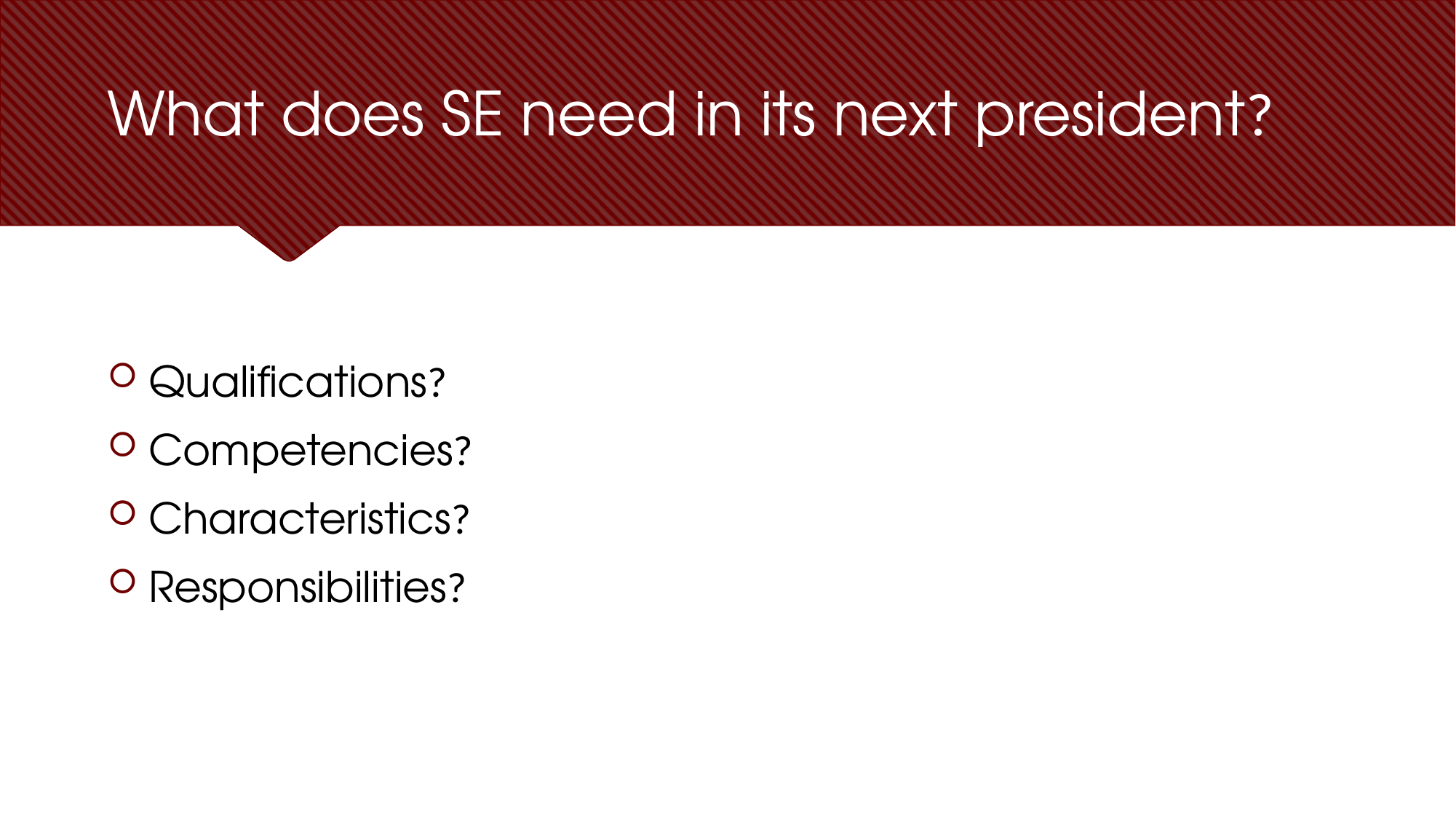

# What does SE need in its next president?
Qualifications?
Competencies?
Characteristics?
Responsibilities?